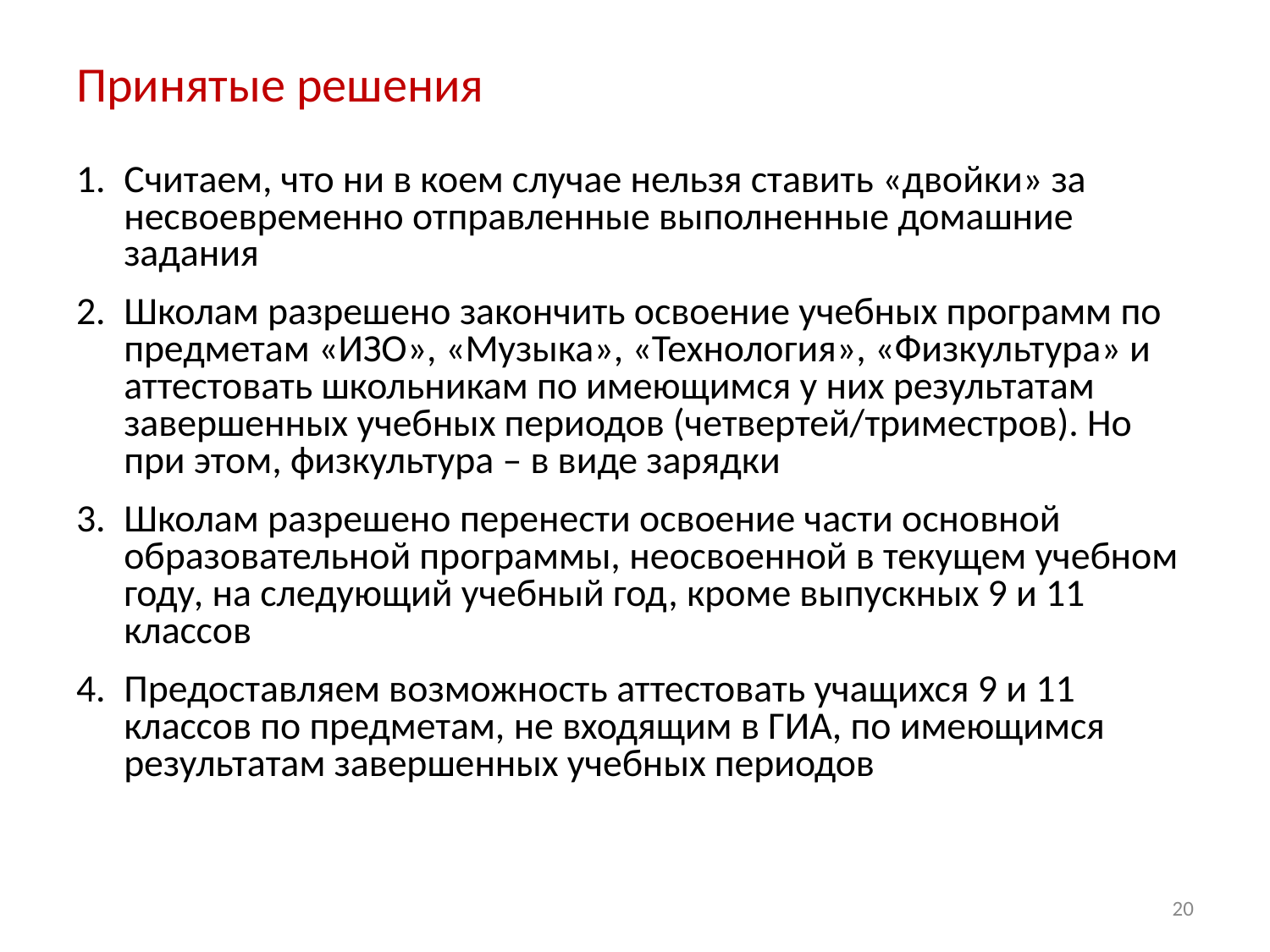

# Принятые решения
Считаем, что ни в коем случае нельзя ставить «двойки» за несвоевременно отправленные выполненные домашние задания
Школам разрешено закончить освоение учебных программ по предметам «ИЗО», «Музыка», «Технология», «Физкультура» и аттестовать школьникам по имеющимся у них результатам завершенных учебных периодов (четвертей/триместров). Но при этом, физкультура – в виде зарядки
Школам разрешено перенести освоение части основной образовательной программы, неосвоенной в текущем учебном году, на следующий учебный год, кроме выпускных 9 и 11 классов
Предоставляем возможность аттестовать учащихся 9 и 11 классов по предметам, не входящим в ГИА, по имеющимся результатам завершенных учебных периодов
20